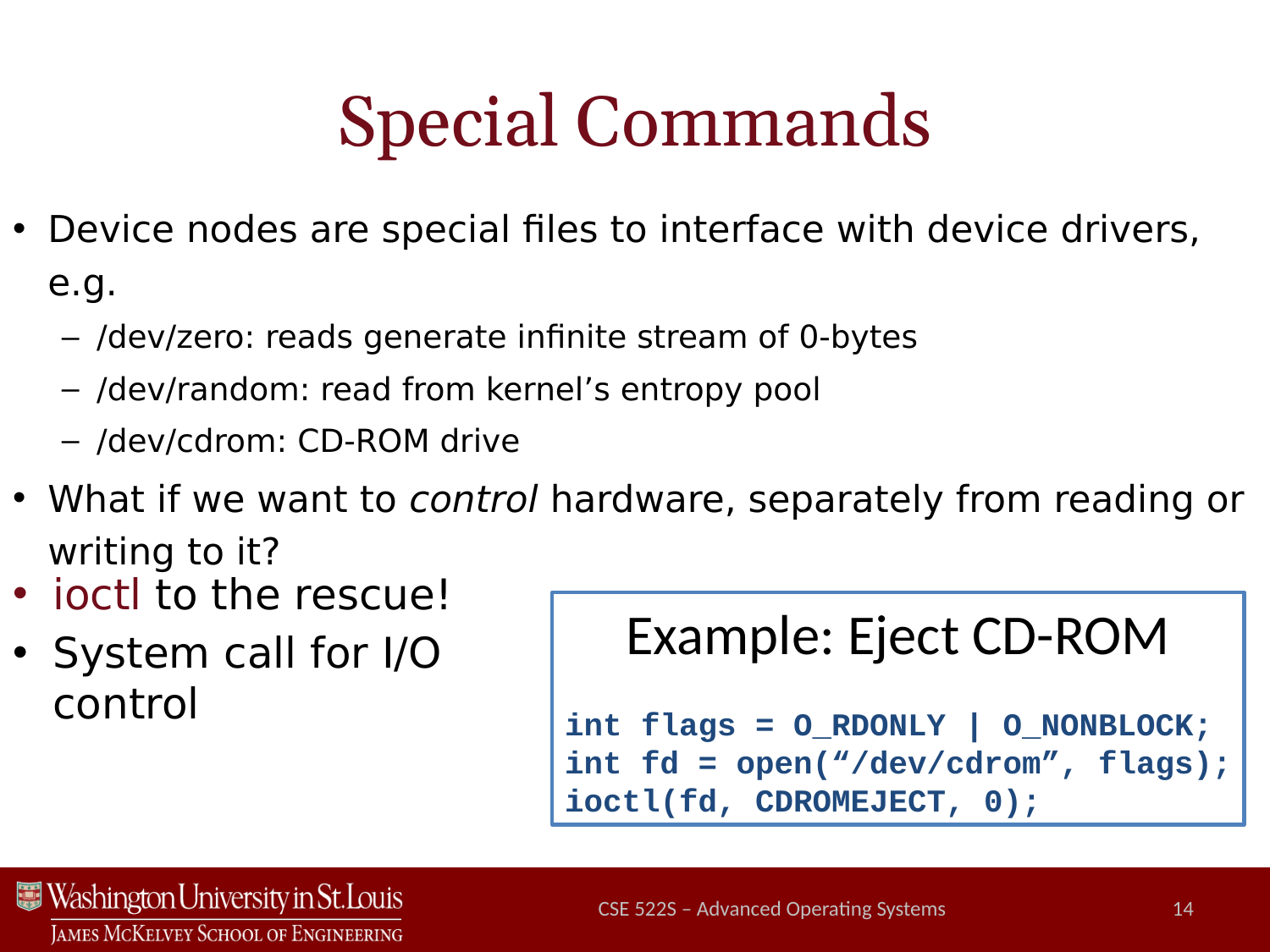

# Special Commands
Device nodes are special files to interface with device drivers, e.g.
/dev/zero: reads generate infinite stream of 0-bytes
/dev/random: read from kernel’s entropy pool
/dev/cdrom: CD-ROM drive
What if we want to control hardware, separately from reading or writing to it?

ioctl to the rescue!
System call for I/O control

Example: Eject CD-ROM

int flags = O_RDONLY | O_NONBLOCK;
int fd = open(“/dev/cdrom”, flags);
ioctl(fd, CDROMEJECT, 0);
CSE 522S – Advanced Operating Systems
14